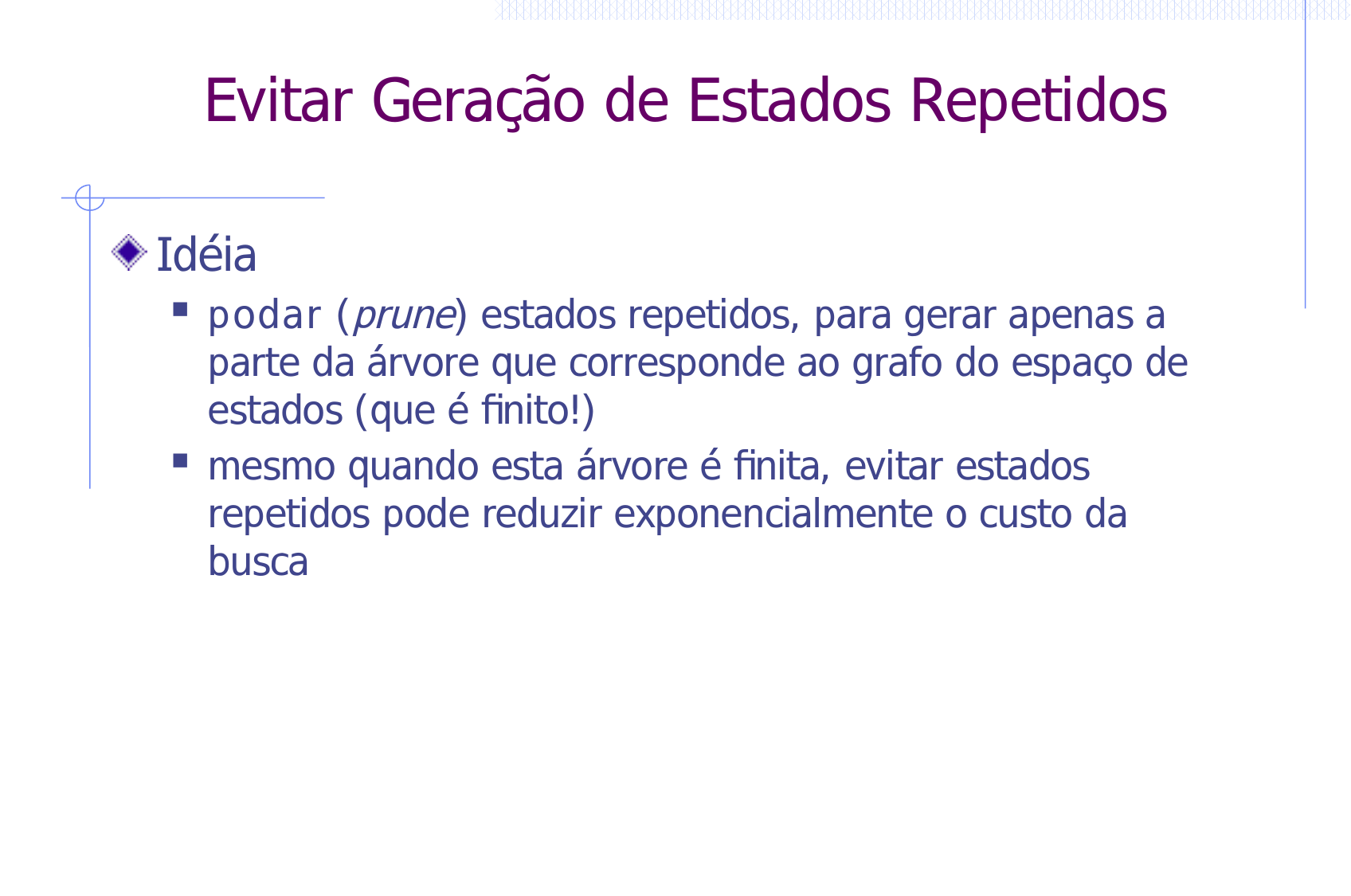

# Evitar Geração de Estados Repetidos
Idéia
podar (prune) estados repetidos, para gerar apenas a parte da árvore que corresponde ao grafo do espaço de estados (que é finito!)
mesmo quando esta árvore é finita, evitar estados repetidos pode reduzir exponencialmente o custo da busca